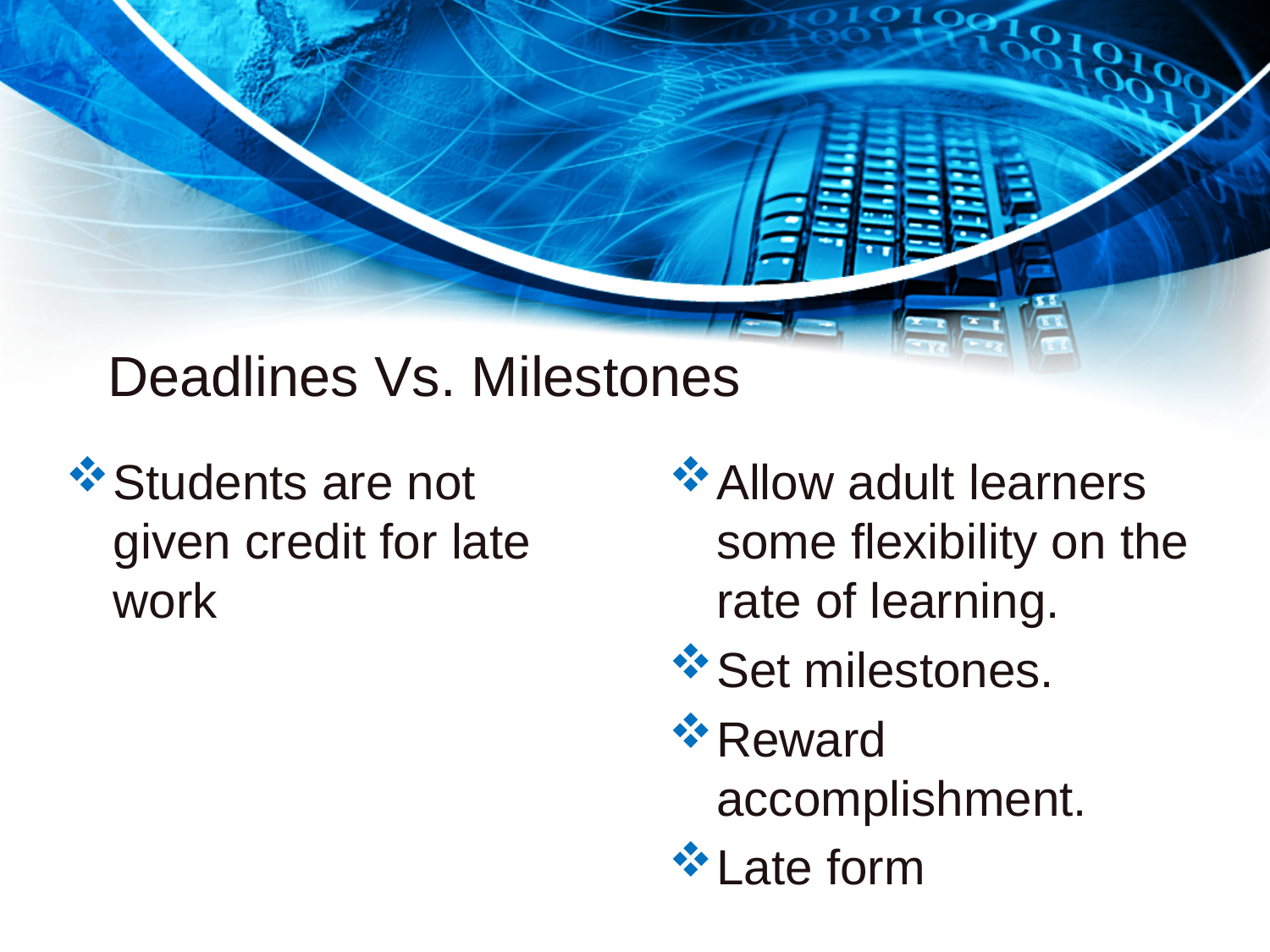

# Deadlines Vs. Milestones
Students are not given credit for late work

Allow adult learners some flexibility on the rate of learning.
Set milestones.
Reward accomplishment.
Late form